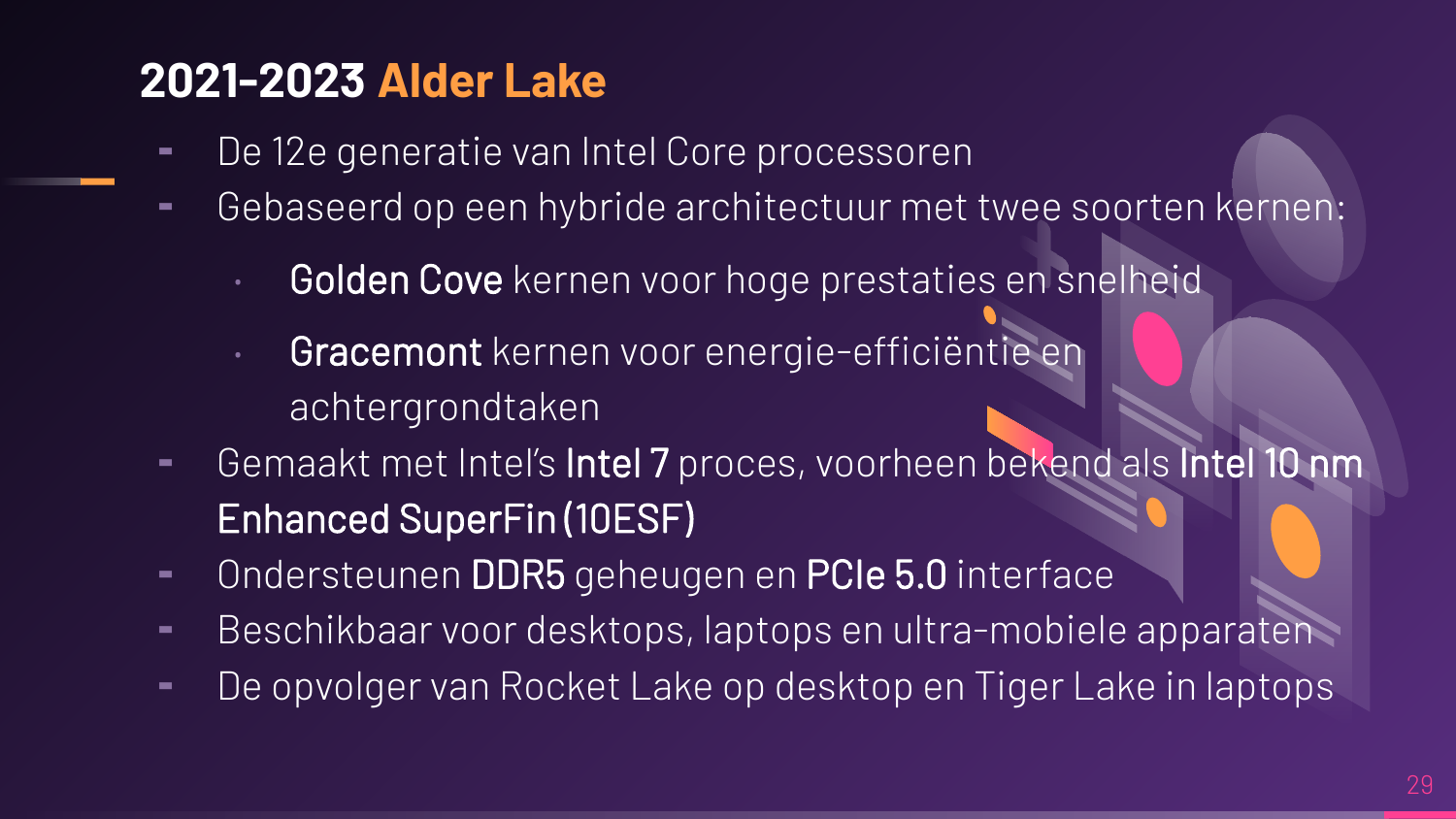

# 2021-2023 Alder Lake

De 12e generatie van Intel Core processoren
Gebaseerd op een hybride architectuur met twee soorten kernen:
Golden Cove kernen voor hoge prestaties en snelheid
Gracemont kernen voor energie-efficiëntie en achtergrondtaken
Gemaakt met Intel’s Intel 7 proces, voorheen bekend als Intel 10 nm Enhanced SuperFin (10ESF)
Ondersteunen DDR5 geheugen en PCIe 5.0 interface
Beschikbaar voor desktops, laptops en ultra-mobiele apparaten
De opvolger van Rocket Lake op desktop en Tiger Lake in laptops
29